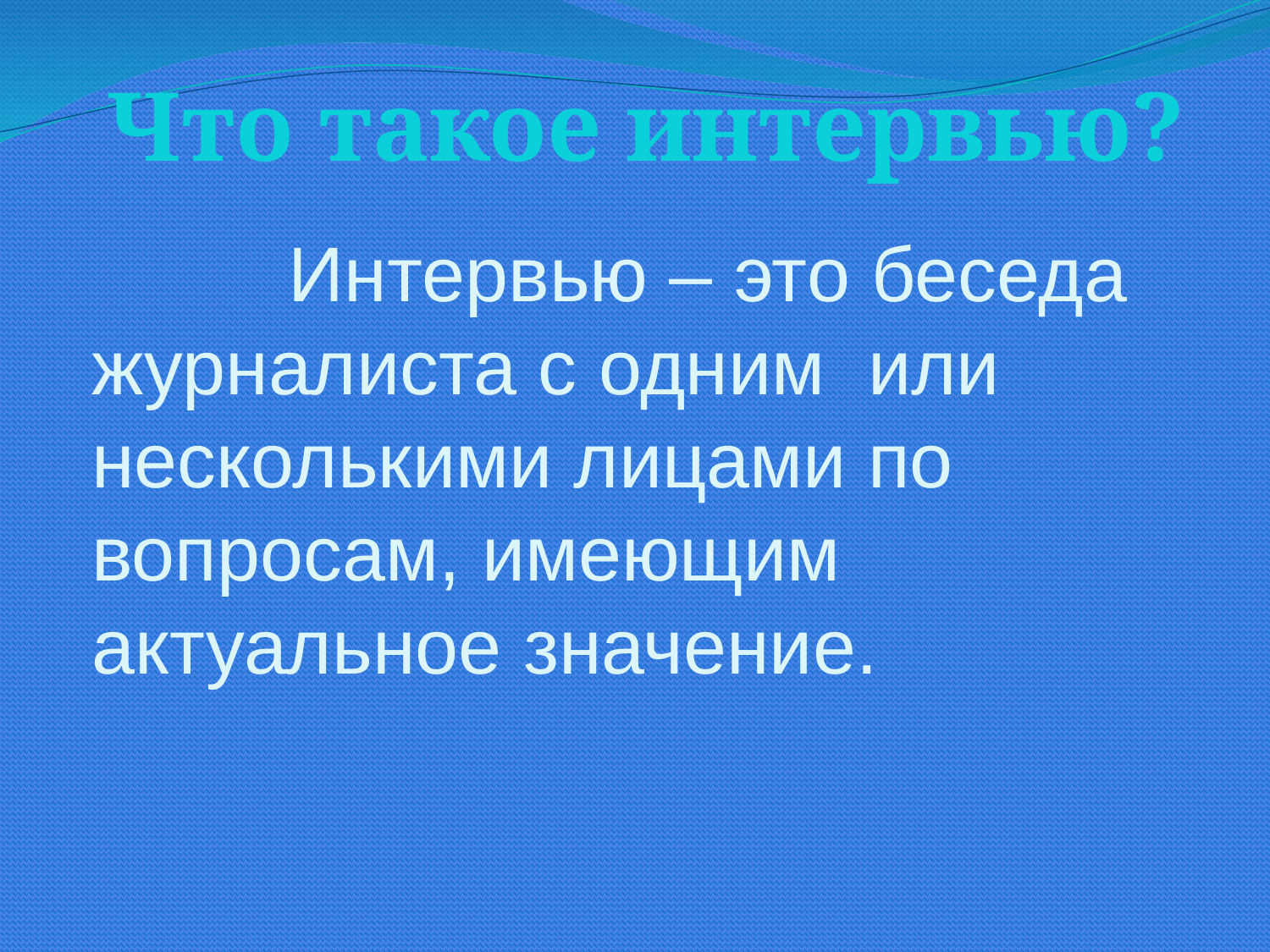

Что такое интервью?
          Интервью – это беседа журналиста с одним  или несколькими лицами по вопросам, имеющим актуальное значение.